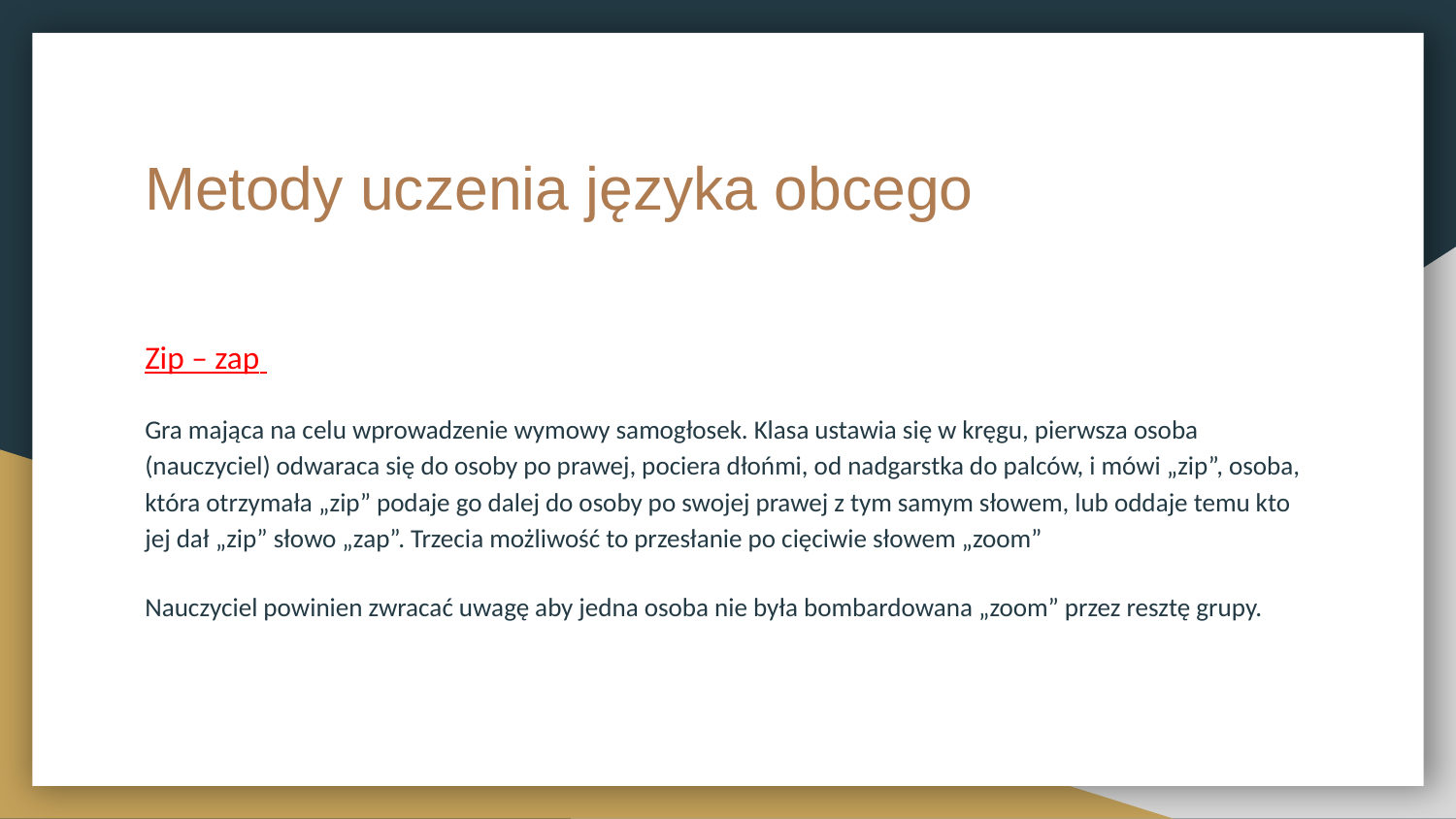

# Metody uczenia języka obcego
Zip – zap
Gra mająca na celu wprowadzenie wymowy samogłosek. Klasa ustawia się w kręgu, pierwsza osoba (nauczyciel) odwaraca się do osoby po prawej, pociera dłońmi, od nadgarstka do palców, i mówi „zip”, osoba, która otrzymała „zip” podaje go dalej do osoby po swojej prawej z tym samym słowem, lub oddaje temu kto jej dał „zip” słowo „zap”. Trzecia możliwość to przesłanie po cięciwie słowem „zoom”
Nauczyciel powinien zwracać uwagę aby jedna osoba nie była bombardowana „zoom” przez resztę grupy.